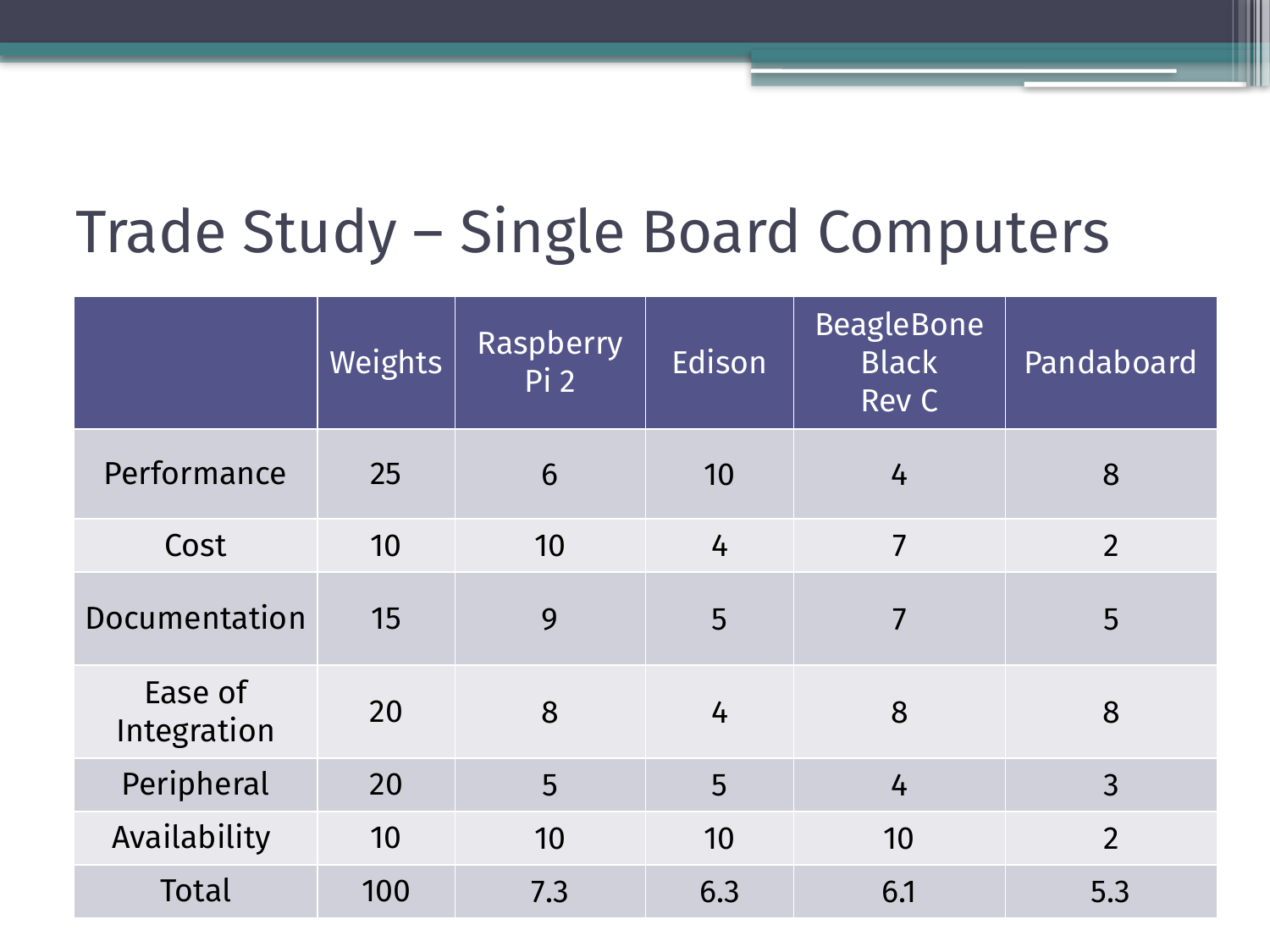

# Trade Study – Single Board Computers
|  | Weights | Raspberry Pi 2 | Edison | BeagleBone Black Rev C | Pandaboard |
| --- | --- | --- | --- | --- | --- |
| Performance | 25 | 6 | 10 | 4 | 8 |
| Cost | 10 | 10 | 4 | 7 | 2 |
| Documentation | 15 | 9 | 5 | 7 | 5 |
| Ease of Integration | 20 | 8 | 4 | 8 | 8 |
| Peripheral | 20 | 5 | 5 | 4 | 3 |
| Availability | 10 | 10 | 10 | 10 | 2 |
| Total | 100 | 7.3 | 6.3 | 6.1 | 5.3 |